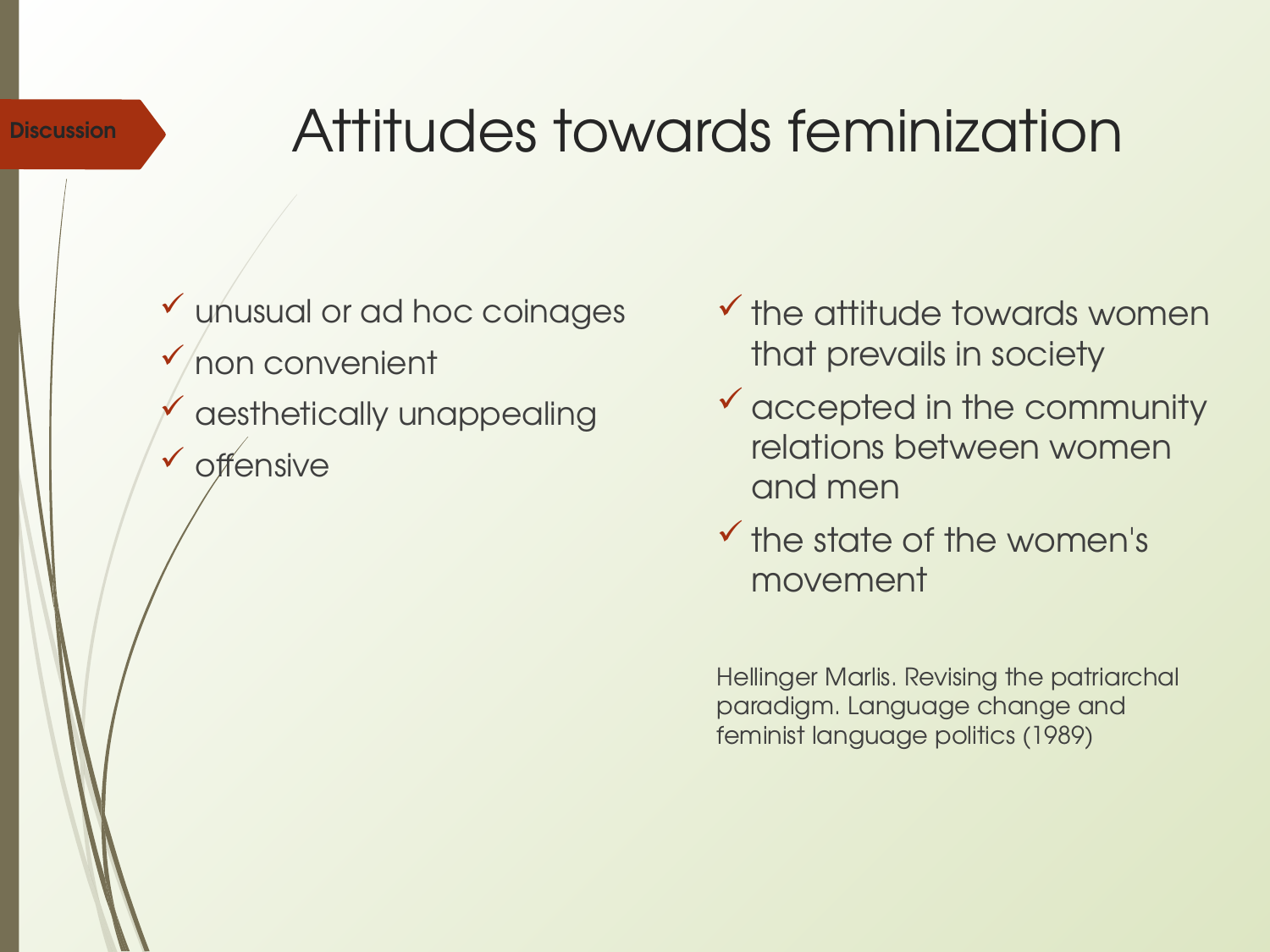

# Attitudes towards feminization
Discussion
unusual or ad hoc coinages
non convenient
aesthetically unappealing
offensive

the attitude towards women that prevails in society
accepted in the community relations between women and men
the state of the women's movement

Hellinger Marlis. Revising the patriarchal paradigm. Language change and feminist language politics (1989)